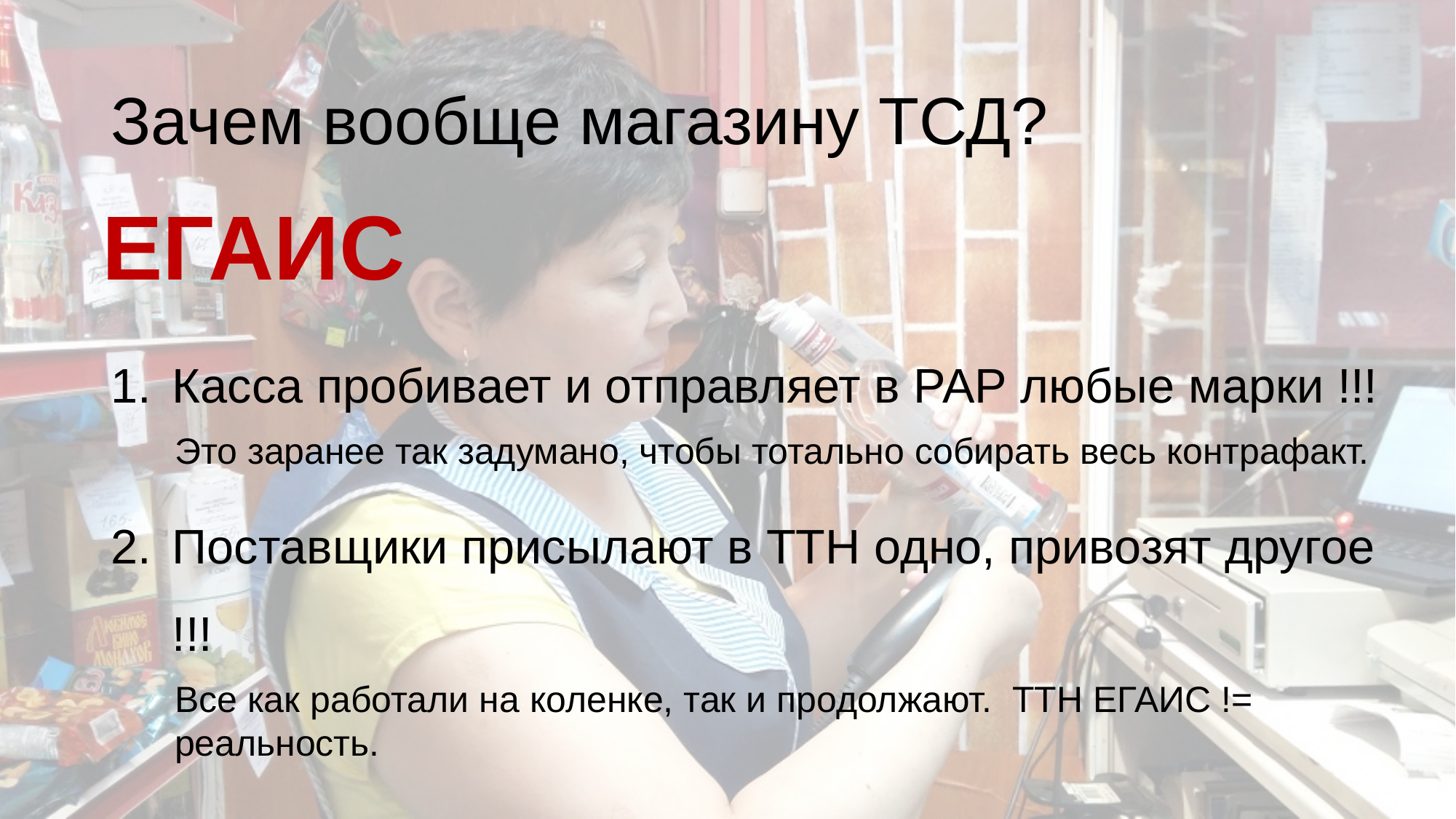

# Зачем вообще магазину ТСД?
ЕГАИС
Касса пробивает и отправляет в РАР любые марки !!!
Это заранее так задумано, чтобы тотально собирать весь контрафакт.
Поставщики присылают в ТТН одно, привозят другое !!!
Все как работали на коленке, так и продолжают.  ТТН ЕГАИС != реальность.